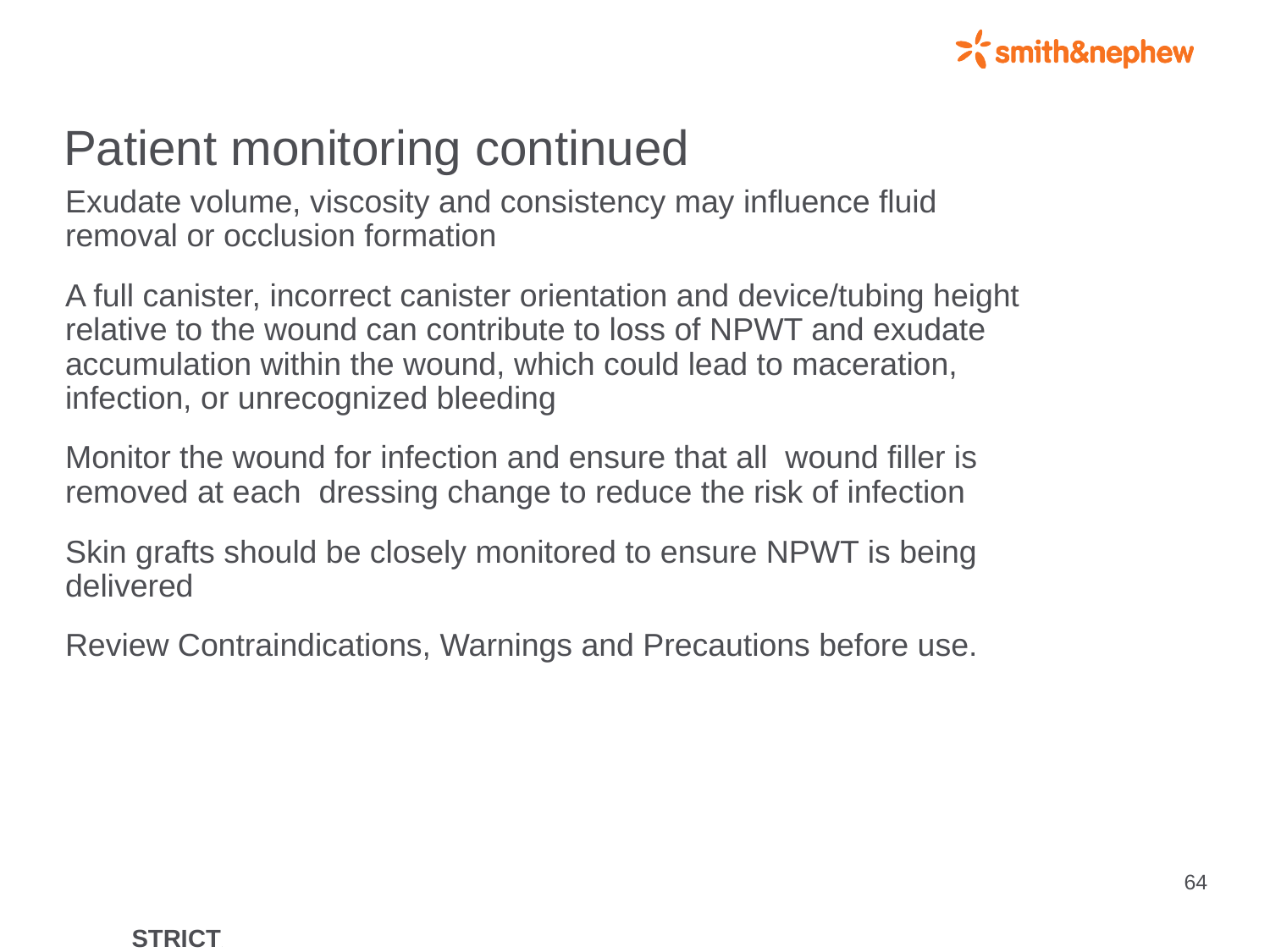

# Patient monitoring continued
Exudate volume, viscosity and consistency may influence fluid removal or occlusion formation
A full canister, incorrect canister orientation and device/tubing height relative to the wound can contribute to loss of NPWT and exudate accumulation within the wound, which could lead to maceration, infection, or unrecognized bleeding
Monitor the wound for infection and ensure that all  wound filler is removed at each  dressing change to reduce the risk of infection
Skin grafts should be closely monitored to ensure NPWT is being delivered
Review Contraindications, Warnings and Precautions before use.
64